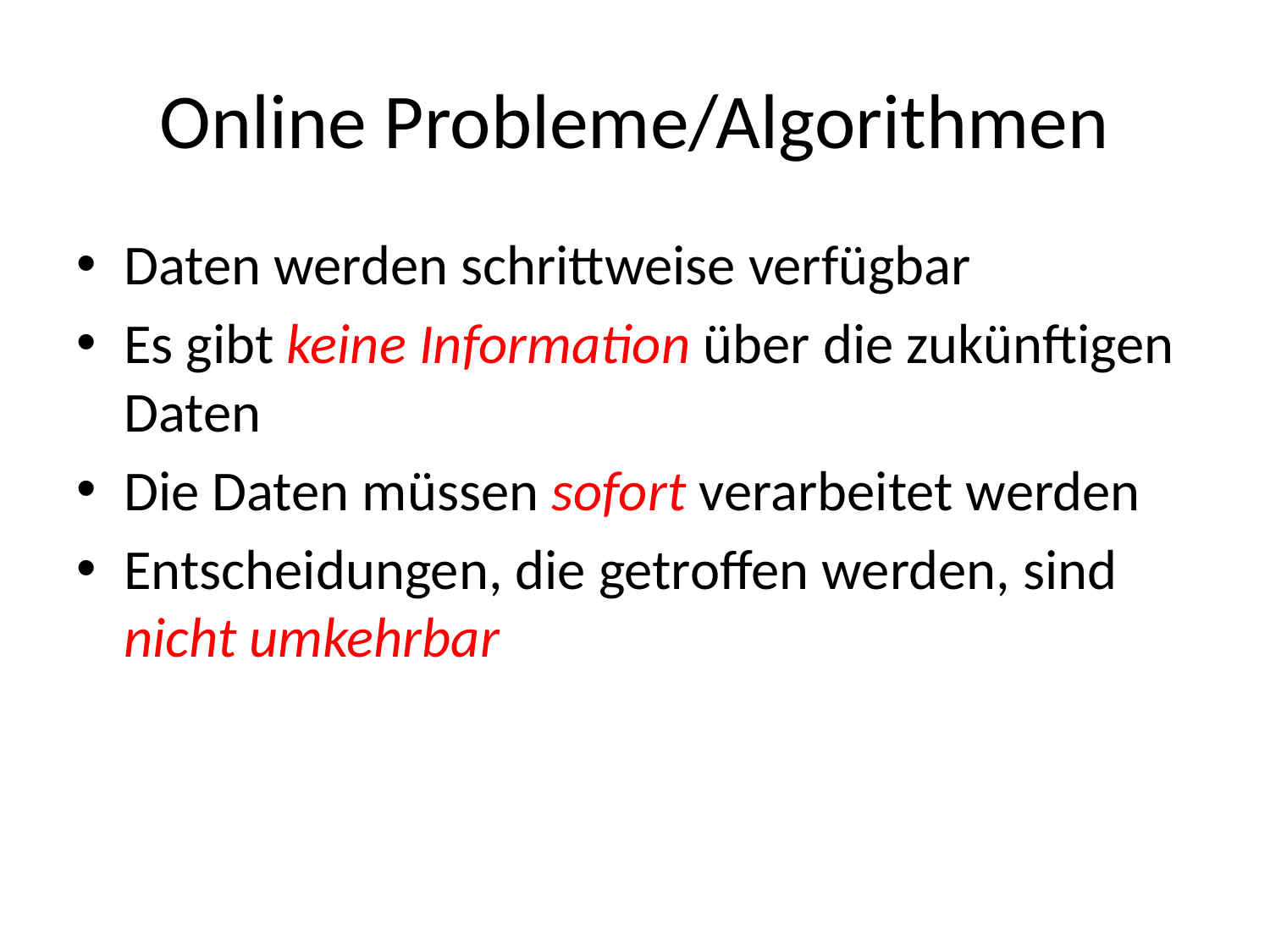

# Online Probleme/Algorithmen
Daten werden schrittweise verfügbar
Es gibt keine Information über die zukünftigen Daten
Die Daten müssen sofort verarbeitet werden
Entscheidungen, die getroffen werden, sind nicht umkehrbar